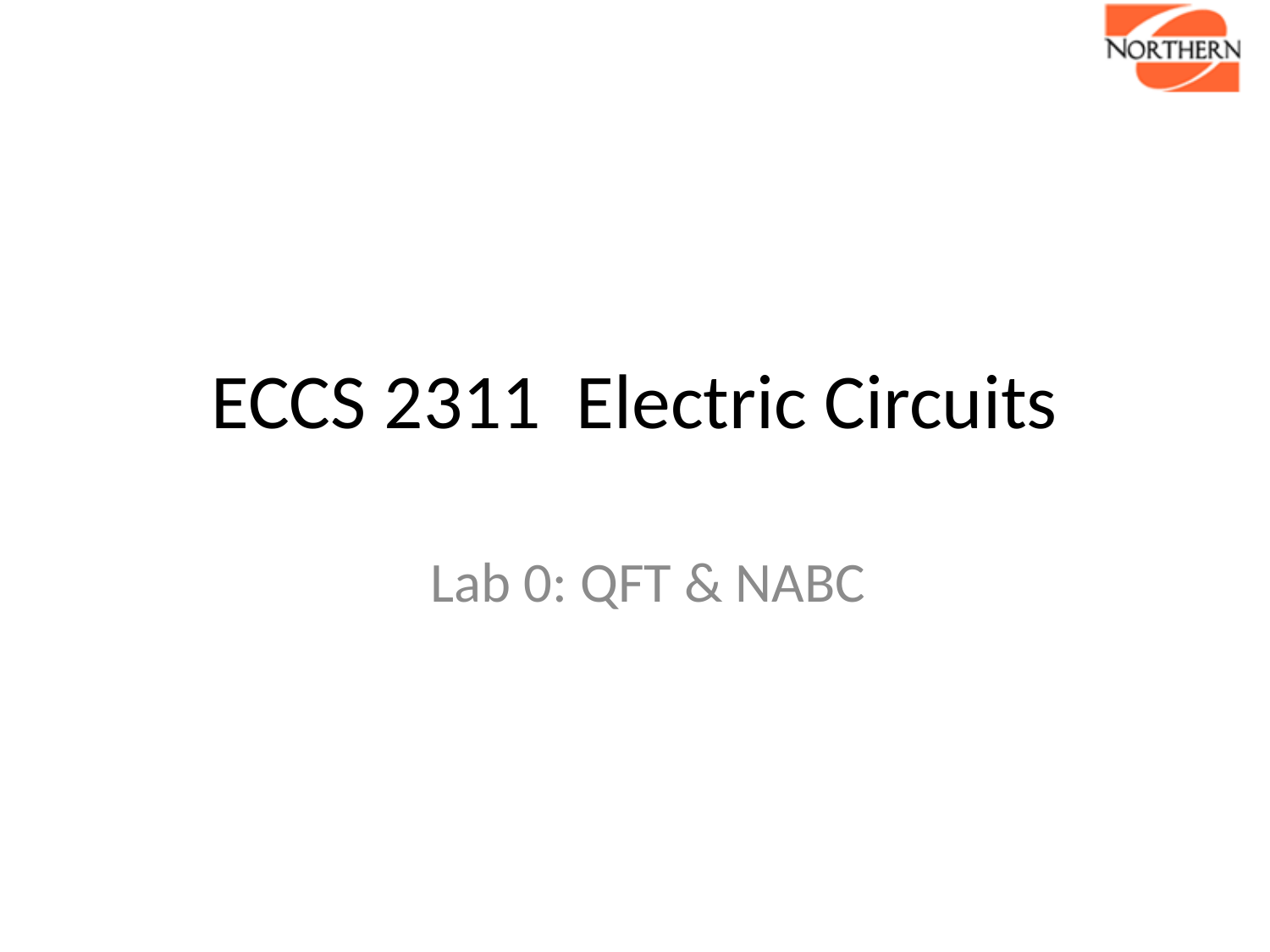

# ECCS 2311  Electric Circuits
Lab 0: QFT & NABC